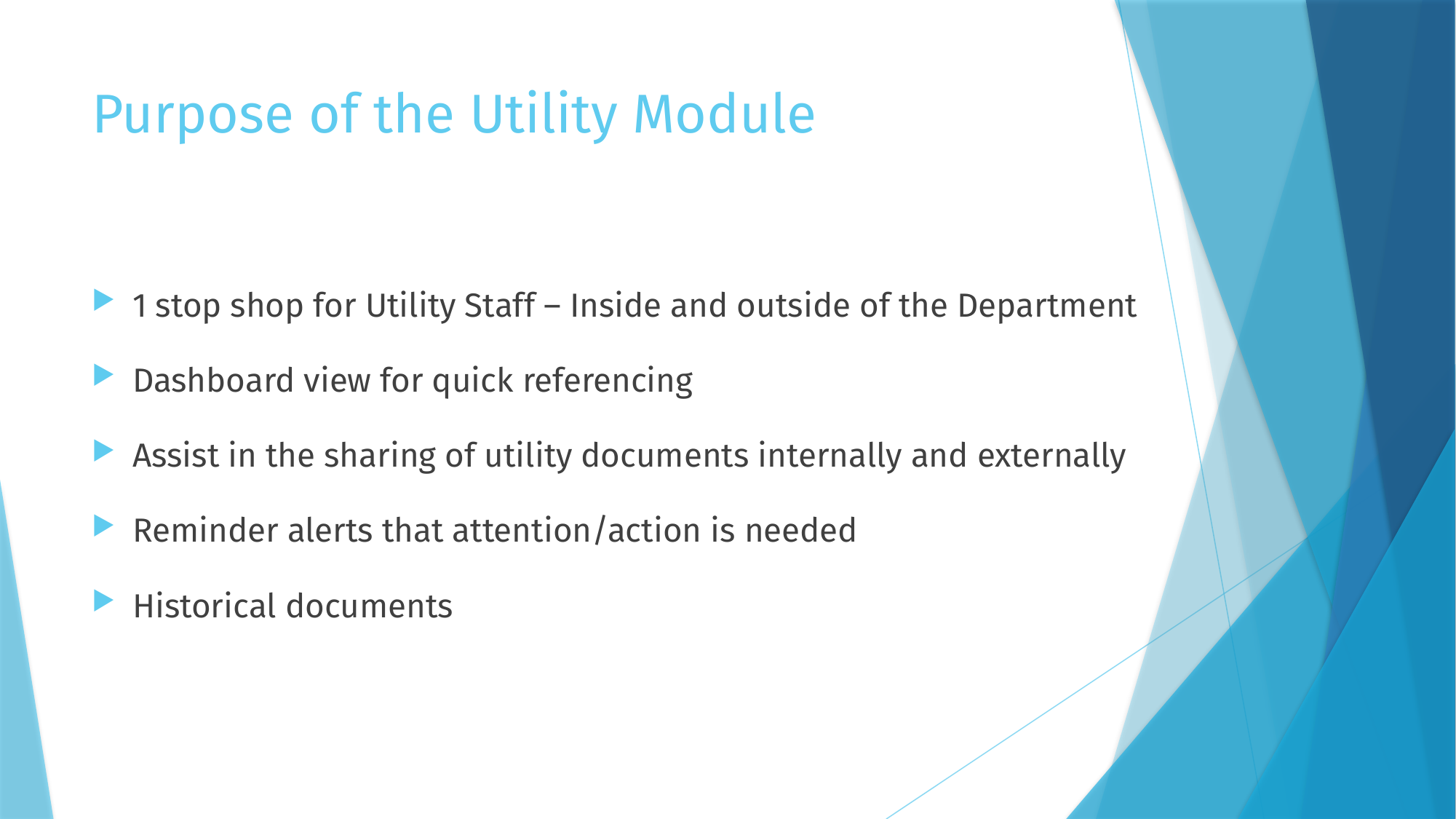

# Purpose of the Utility Module
1 stop shop for Utility Staff – Inside and outside of the Department
Dashboard view for quick referencing
Assist in the sharing of utility documents internally and externally
Reminder alerts that attention/action is needed
Historical documents